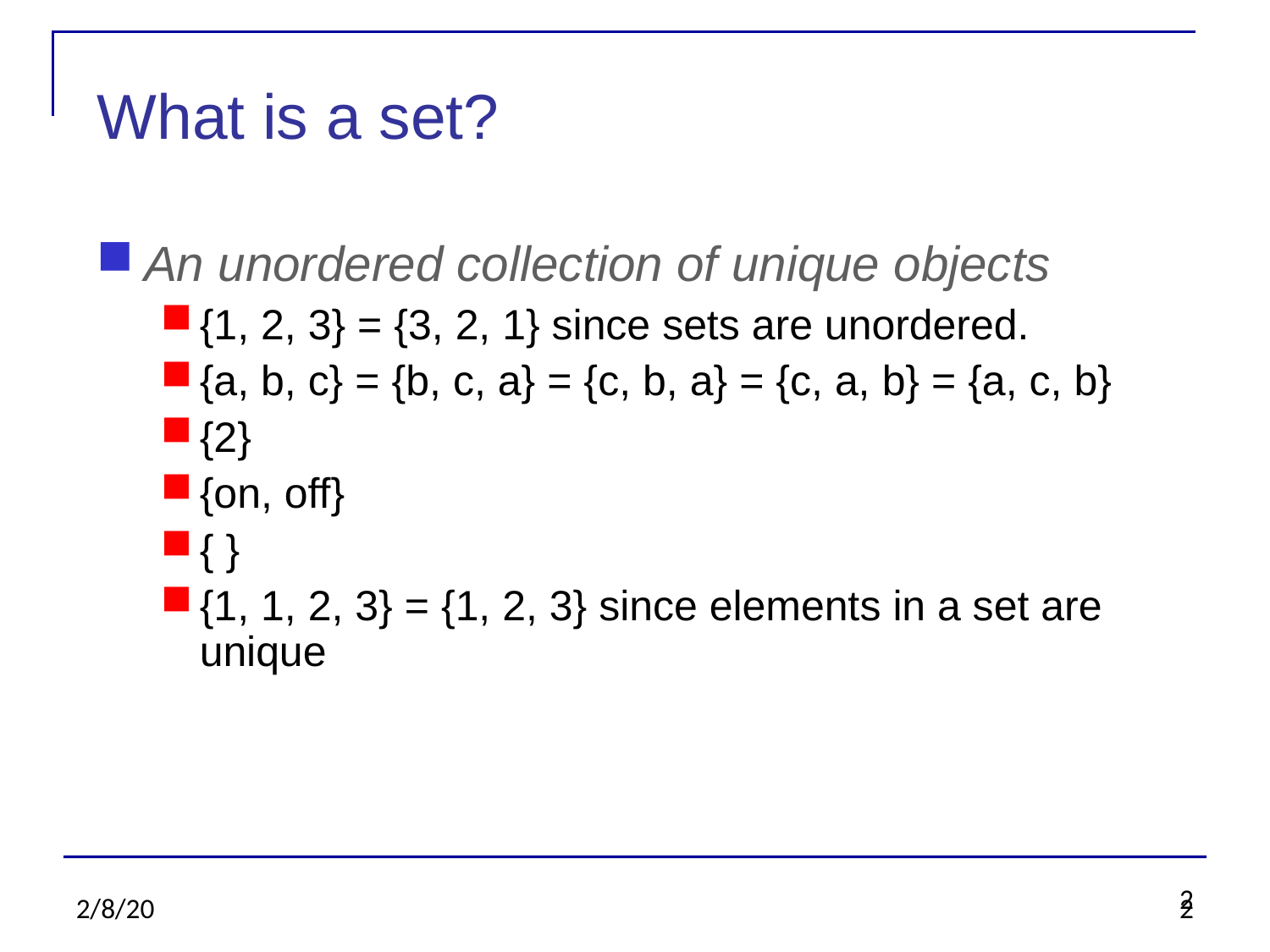

2
What is a set?
An unordered collection of unique objects
{1, 2, 3} = {3, 2, 1} since sets are unordered.
{a, b, c} = {b, c, a} = {c, b, a} = {c, a, b} = {a, c, b}
{2}
{on, off}
{ }
{1, 1, 2, 3} = {1, 2, 3} since elements in a set are unique

2/8/20
2